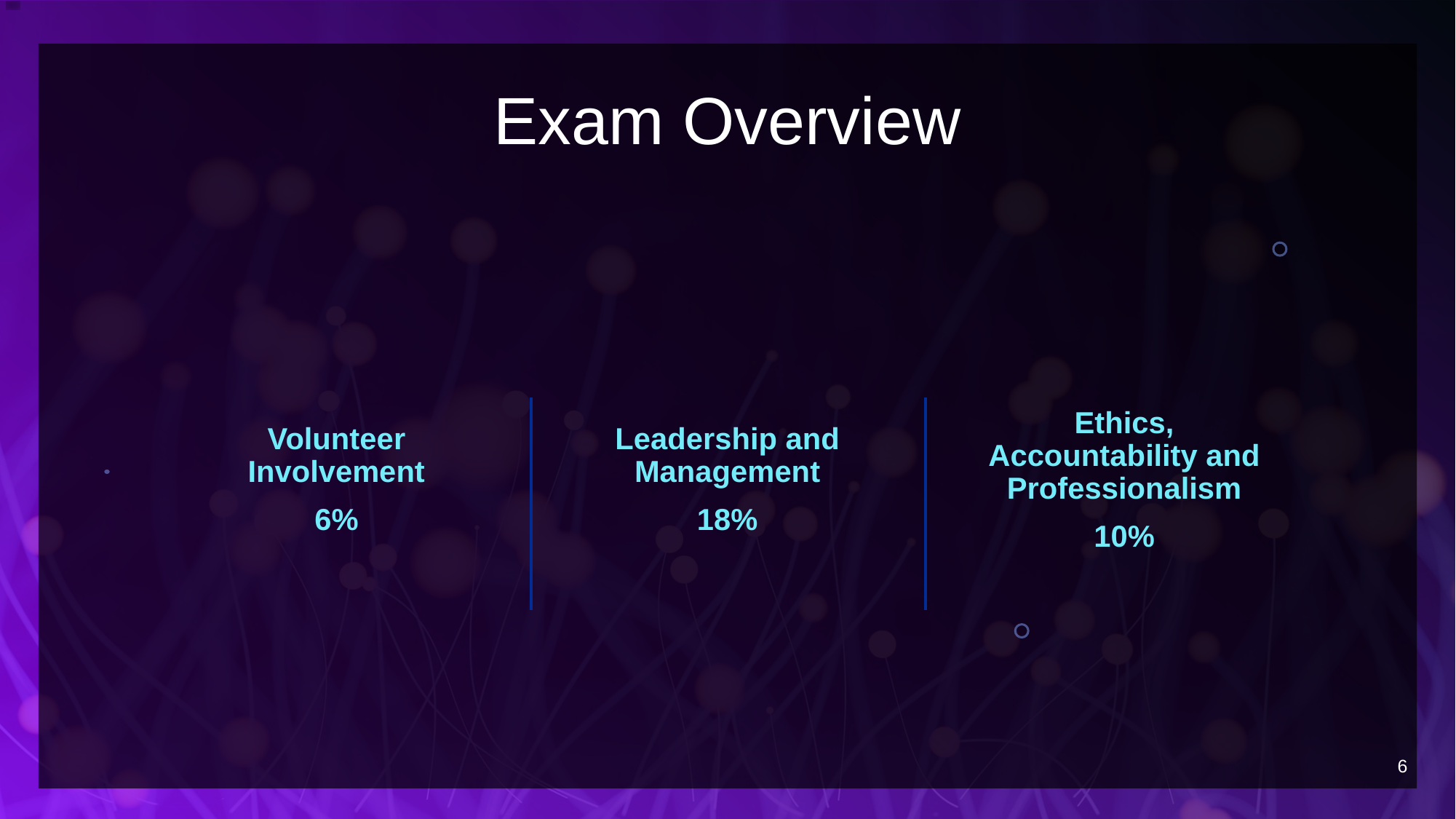

# Exam Overview
Leadership and Management
18%

Volunteer Involvement
6%

Ethics, Accountability and Professionalism
10%

6